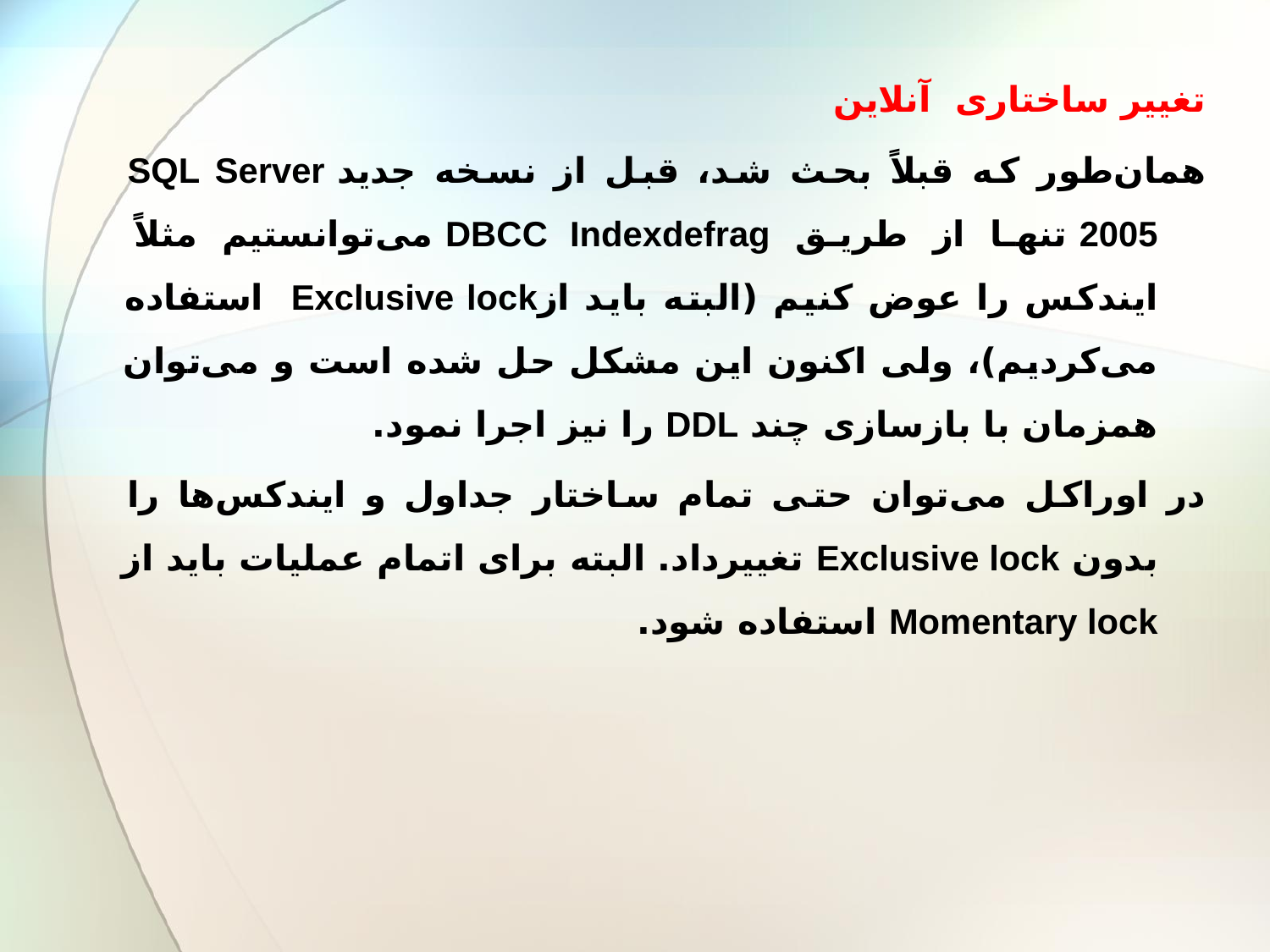

تغییر ساختاری  آنلاین
همان‌طور که قبلاً بحث شد، قبل از نسخه جدید SQL Server 2005 تنها از طریق DBCC Indexdefrag می‌توانستیم مثلاً ایندکس را عوض کنیم (البته باید ازExclusive lock  استفاده می‌کردیم)، ولی اکنون این مشکل حل شده است و می‌توان همزمان با بازسازی چند ‌DDL را نیز اجرا نمود.
در اوراکل می‌توان حتی تمام ساختار جداول و ایندکس‌ها را بدون Exclusive lock تغییرداد. البته برای اتمام عملیات باید از Momentary lock استفاده شود.